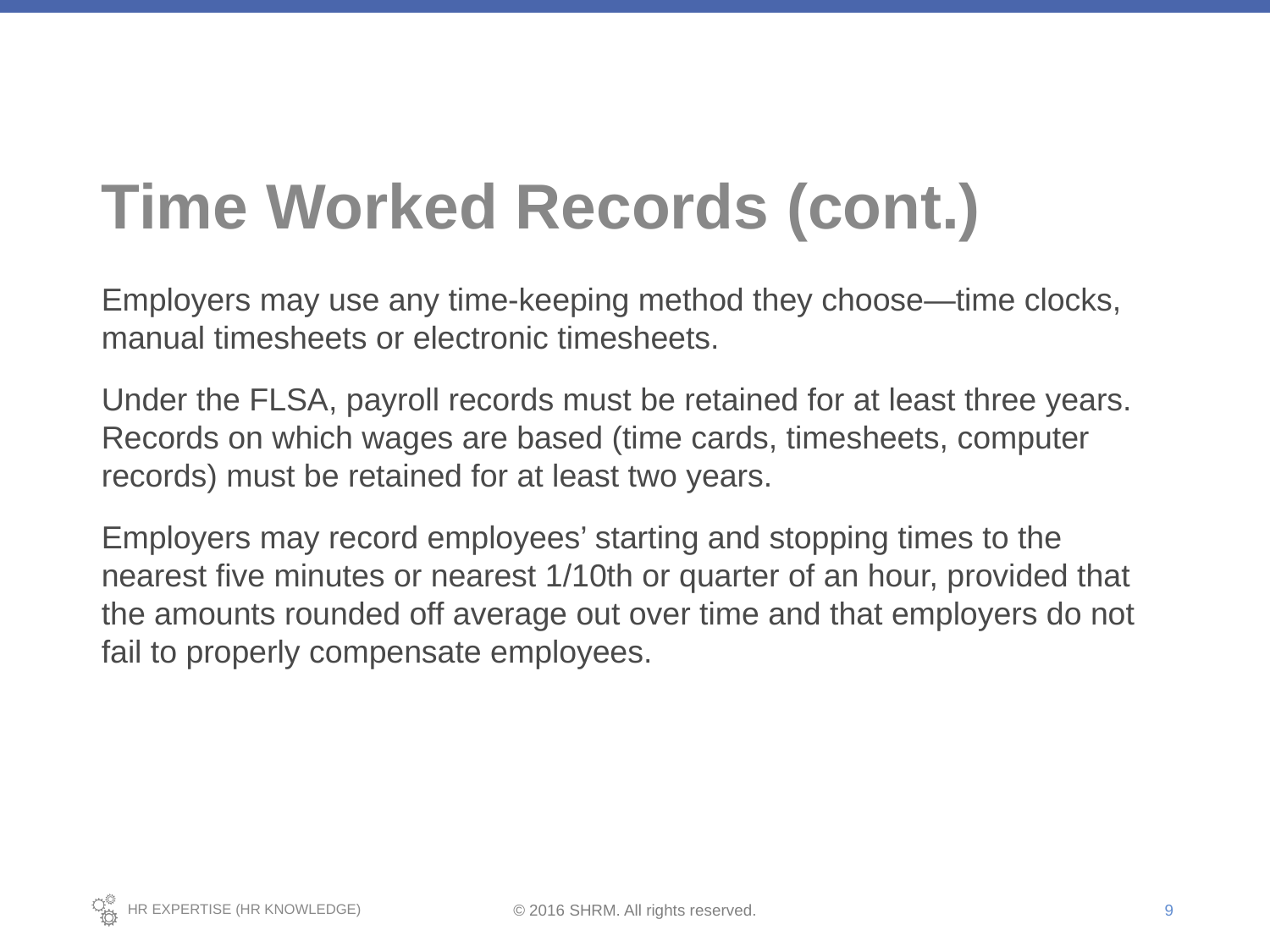

# Time Worked Records (cont.)
Employers may use any time-keeping method they choose—time clocks, manual timesheets or electronic timesheets.
Under the FLSA, payroll records must be retained for at least three years. Records on which wages are based (time cards, timesheets, computer records) must be retained for at least two years.
Employers may record employees’ starting and stopping times to the nearest five minutes or nearest 1/10th or quarter of an hour, provided that the amounts rounded off average out over time and that employers do not fail to properly compensate employees.

9